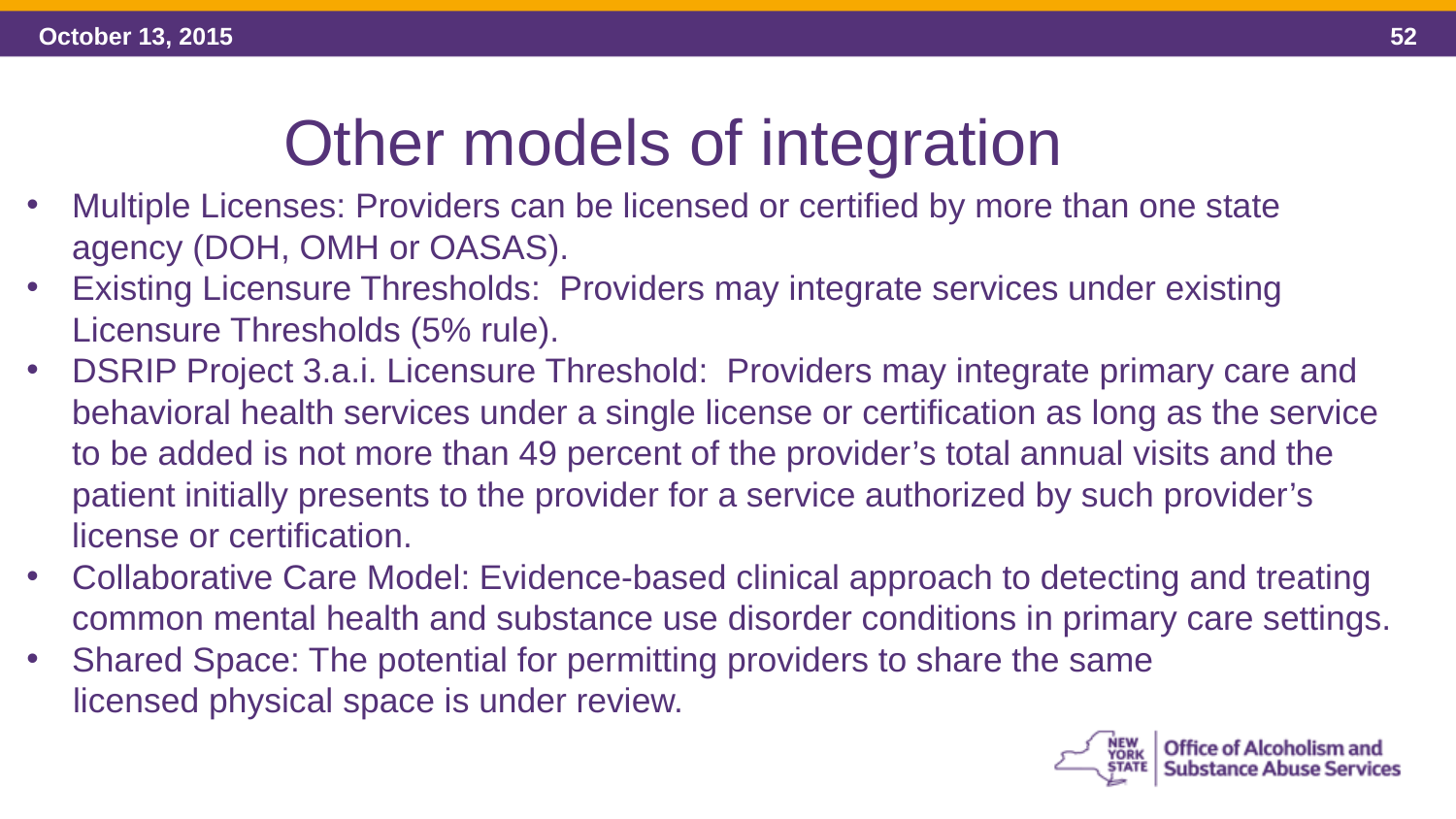

Multiple Licenses: Providers can be licensed or certified by more than one state agency (DOH, OMH or OASAS).
Existing Licensure Thresholds:  Providers may integrate services under existing Licensure Thresholds (5% rule).
DSRIP Project 3.a.i. Licensure Threshold:  Providers may integrate primary care and behavioral health services under a single license or certification as long as the service to be added is not more than 49 percent of the provider’s total annual visits and the patient initially presents to the provider for a service authorized by such provider’s license or certification.
Collaborative Care Model: Evidence-based clinical approach to detecting and treating common mental health and substance use disorder conditions in primary care settings.
Shared Space: The potential for permitting providers to share the same
 licensed physical space is under review.
Other models of integration